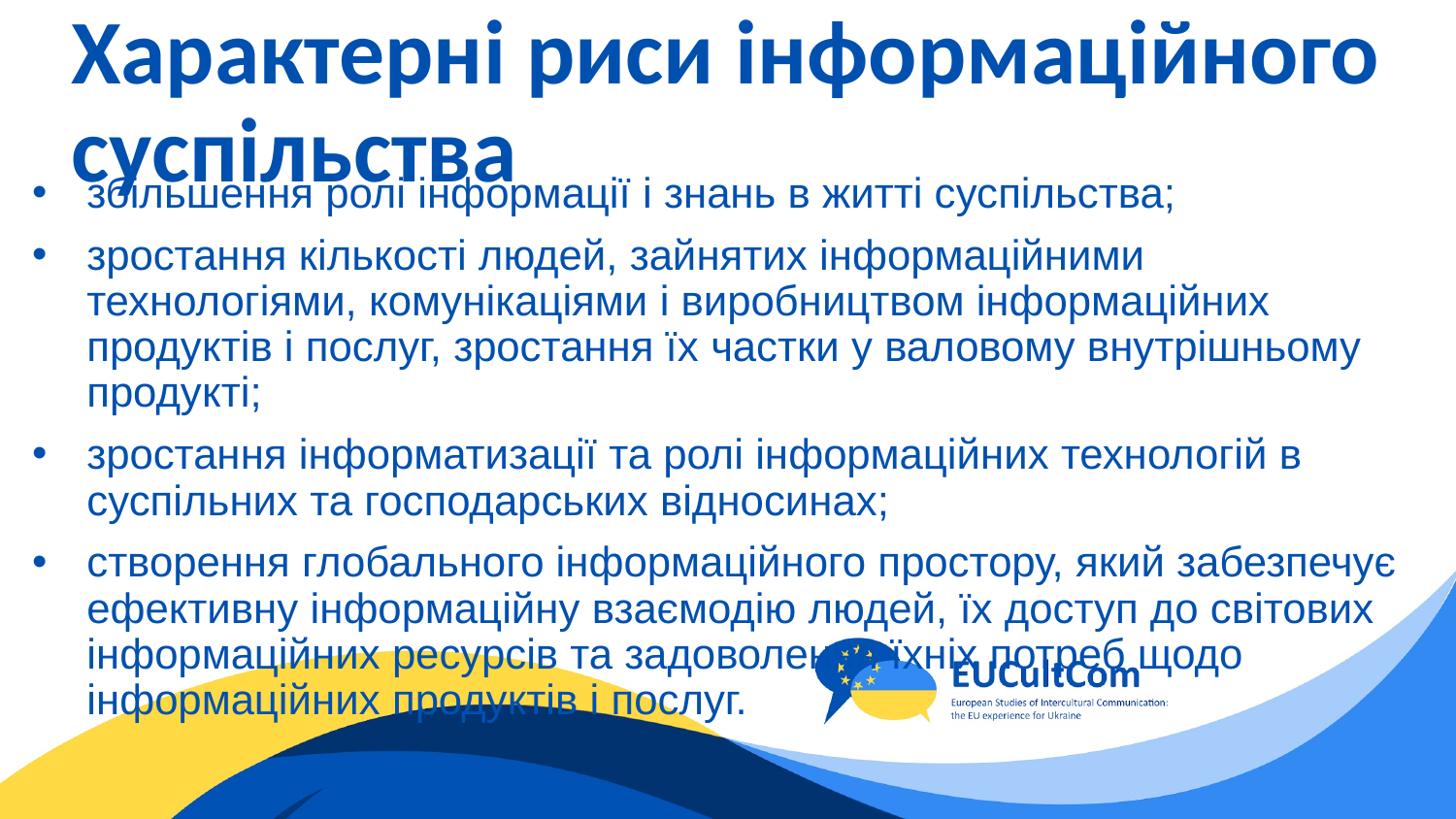

# Характерні риси інформаційного суспільства
збільшення ролі інформації і знань в житті суспільства;
зростання кількості людей, зайнятих інформаційними технологіями, комунікаціями і виробництвом інформаційних продуктів і послуг, зростання їх частки у валовому внутрішньому продукті;
зростання інформатизації та ролі інформаційних технологій в суспільних та господарських відносинах;
створення глобального інформаційного простору, який забезпечує  ефективну інформаційну взаємодію людей, їх доступ до світових інформаційних ресурсів та задоволення їхніх потреб щодо інформаційних продуктів і послуг.